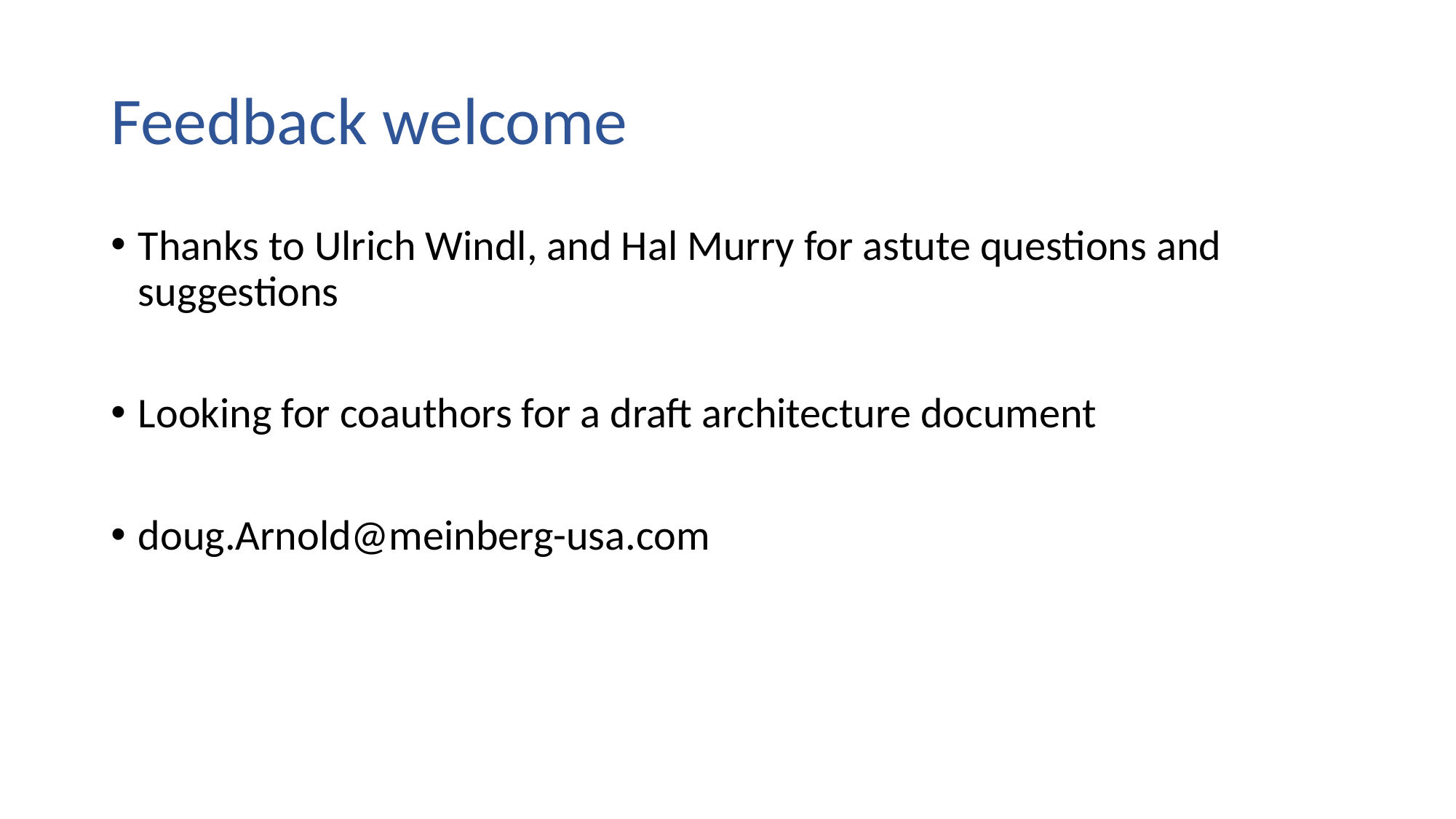

# Feedback welcome
Thanks to Ulrich Windl, and Hal Murry for astute questions and suggestions

Looking for coauthors for a draft architecture document

doug.Arnold@meinberg-usa.com